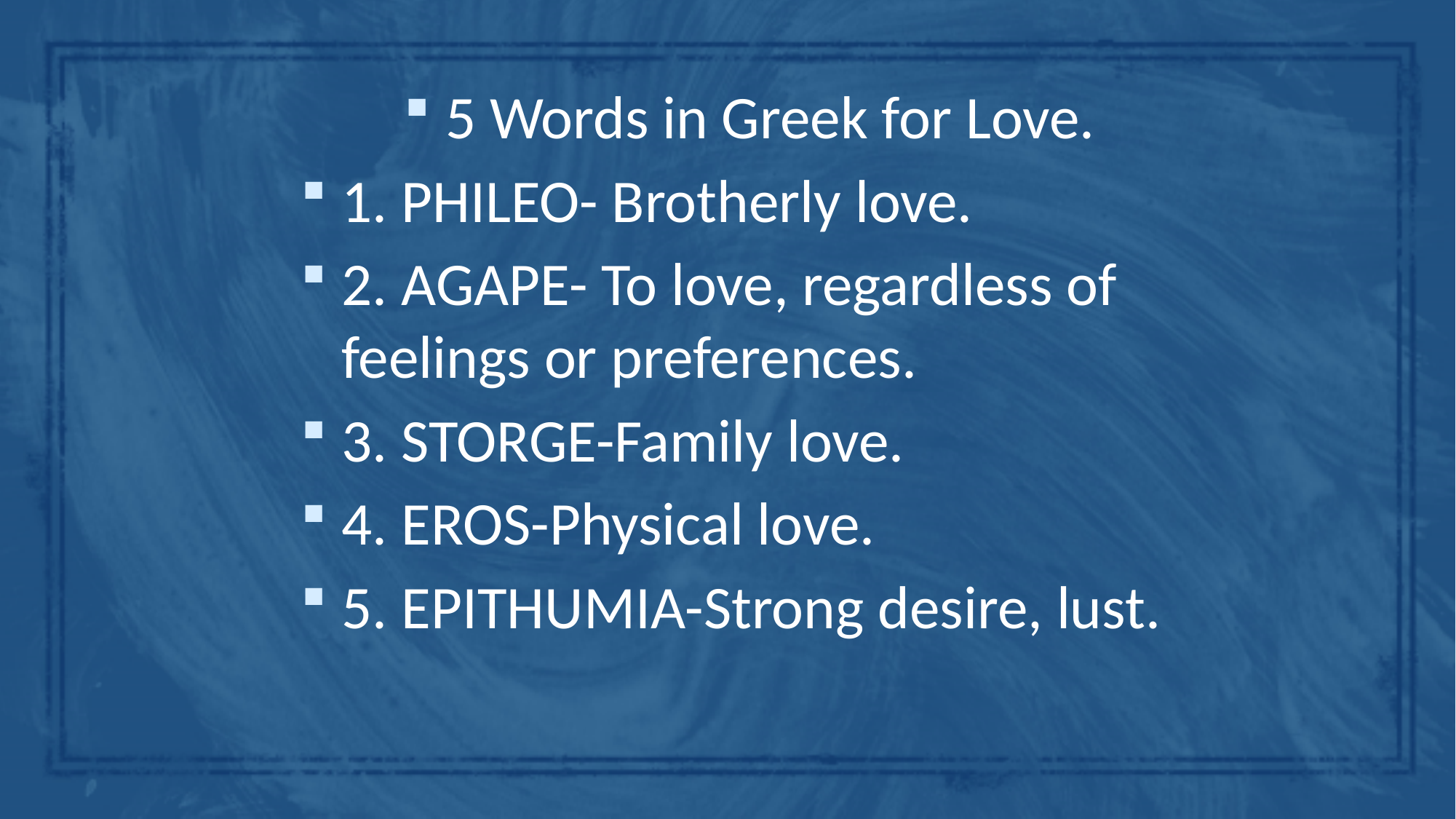

5 Words in Greek for Love.
1. PHILEO- Brotherly love.
2. AGAPE- To love, regardless of feelings or preferences.
3. STORGE-Family love.
4. EROS-Physical love.
5. EPITHUMIA-Strong desire, lust.